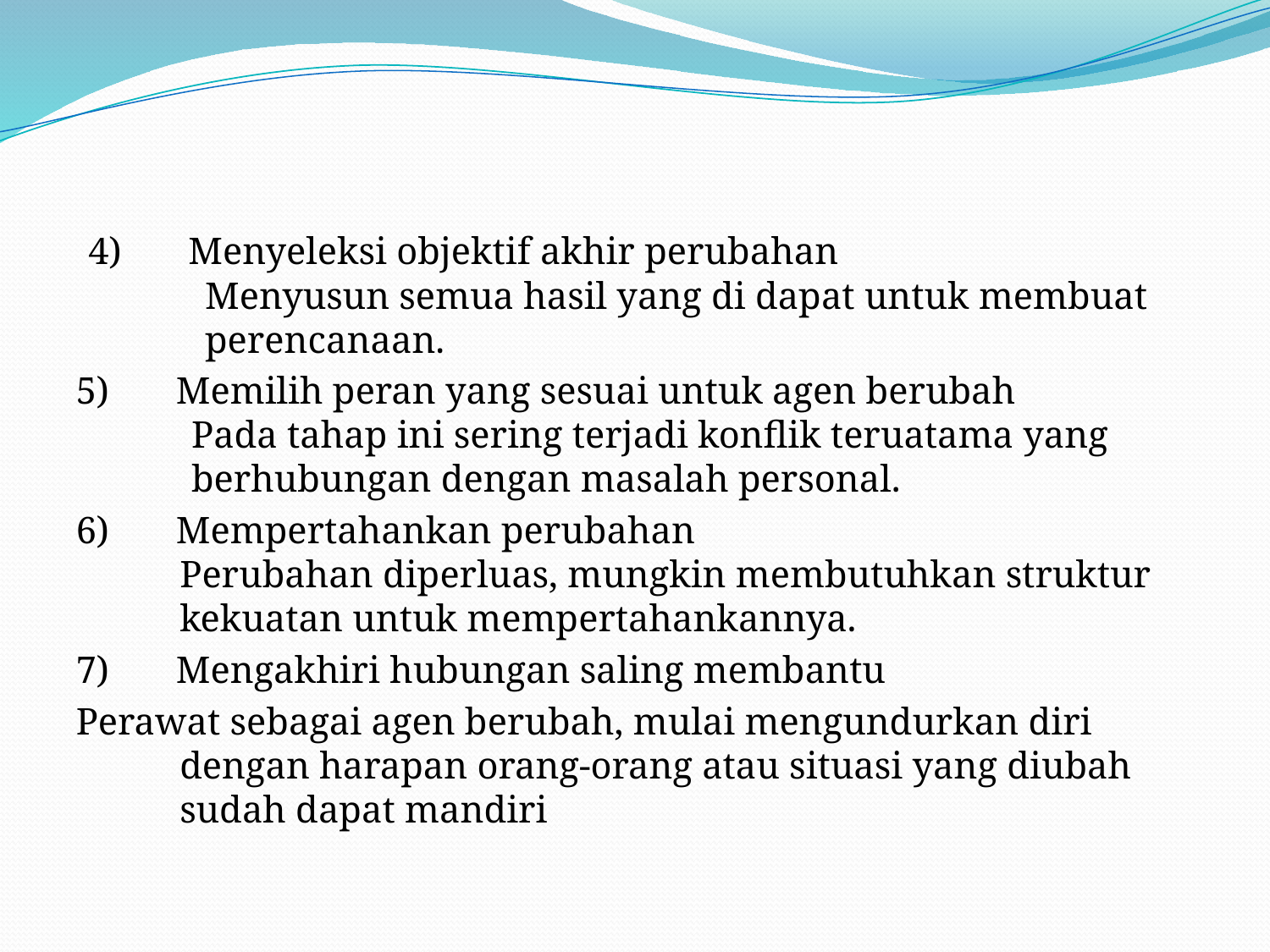

#

4)       Menyeleksi objektif akhir perubahan
Menyusun semua hasil yang di dapat untuk membuat perencanaan.
5)       Memilih peran yang sesuai untuk agen berubah
Pada tahap ini sering terjadi konflik teruatama yang berhubungan dengan masalah personal.
6)       Mempertahankan perubahan
Perubahan diperluas, mungkin membutuhkan struktur kekuatan untuk mempertahankannya.
7)       Mengakhiri hubungan saling membantu
Perawat sebagai agen berubah, mulai mengundurkan diri dengan harapan orang-orang atau situasi yang diubah sudah dapat mandiri